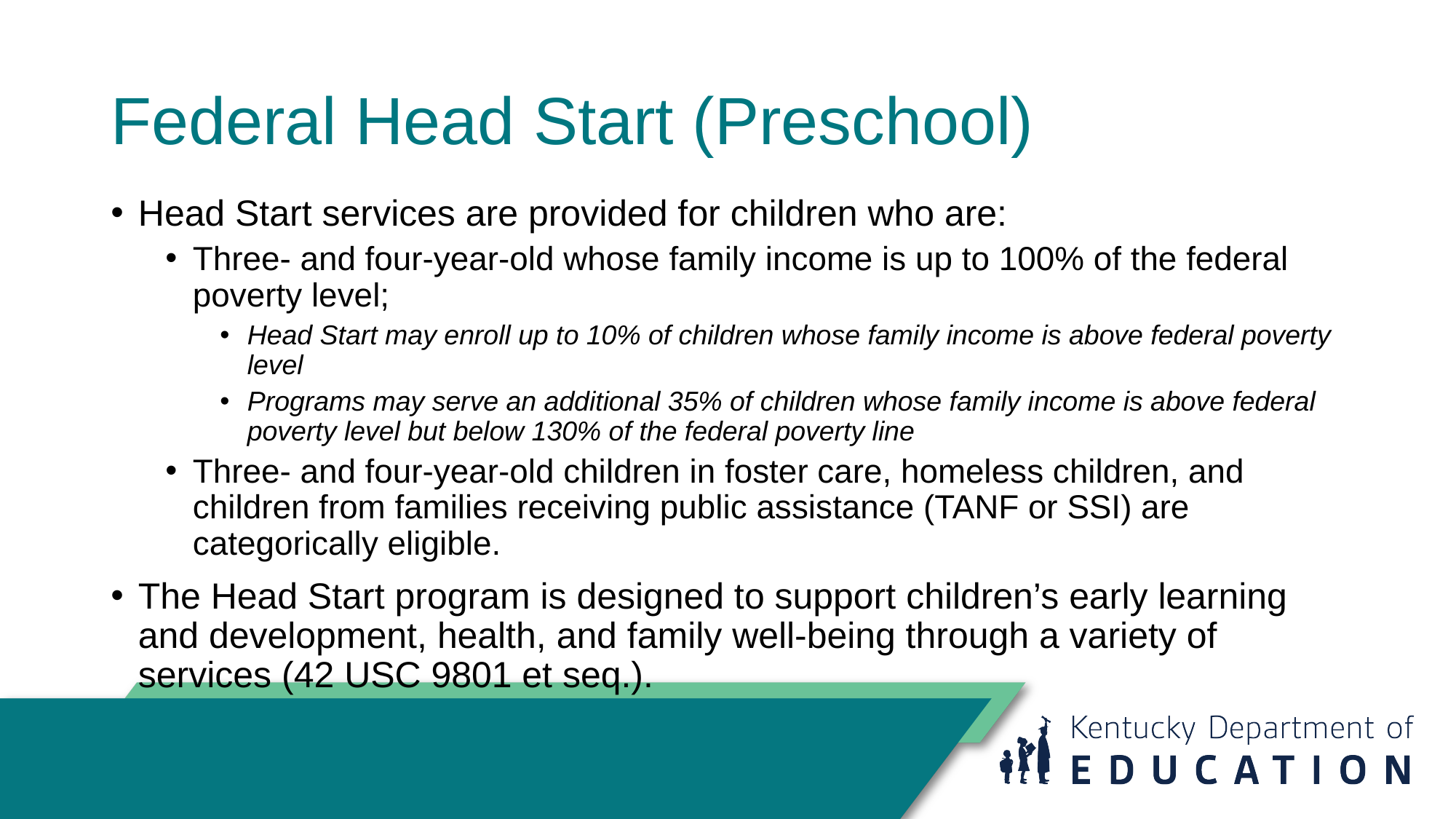

# Federal Head Start (Preschool)
Head Start services are provided for children who are:
Three- and four-year-old whose family income is up to 100% of the federal poverty level;
Head Start may enroll up to 10% of children whose family income is above federal poverty level
Programs may serve an additional 35% of children whose family income is above federal poverty level but below 130% of the federal poverty line
Three- and four-year-old children in foster care, homeless children, and children from families receiving public assistance (TANF or SSI) are categorically eligible.
The Head Start program is designed to support children’s early learning and development, health, and family well-being through a variety of services (42 USC 9801 et seq.).